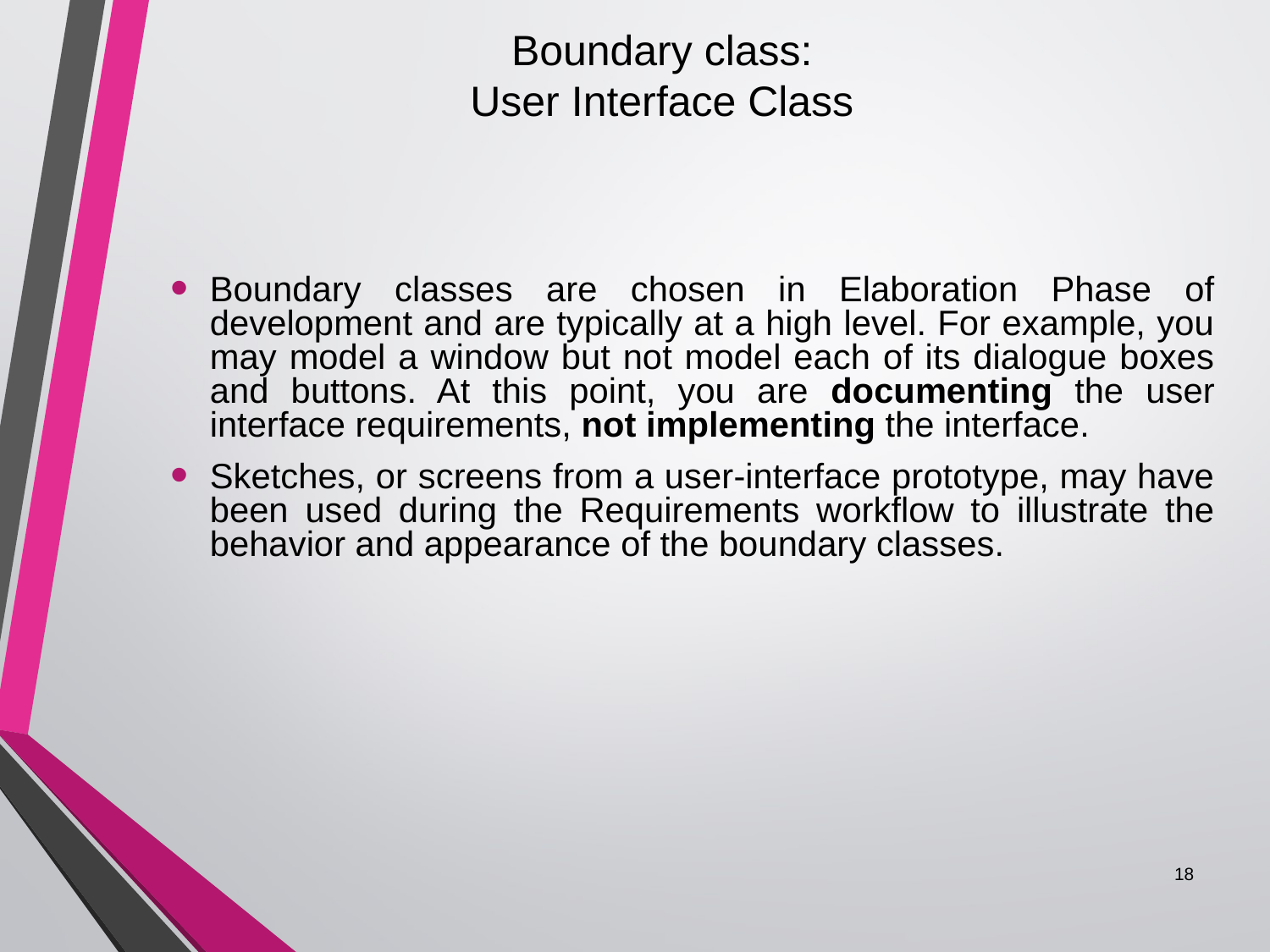

# Boundary class: User Interface Class
Boundary classes are chosen in Elaboration Phase of development and are typically at a high level. For example, you may model a window but not model each of its dialogue boxes and buttons. At this point, you are documenting the user interface requirements, not implementing the interface.
Sketches, or screens from a user-interface prototype, may have been used during the Requirements workflow to illustrate the behavior and appearance of the boundary classes.

18